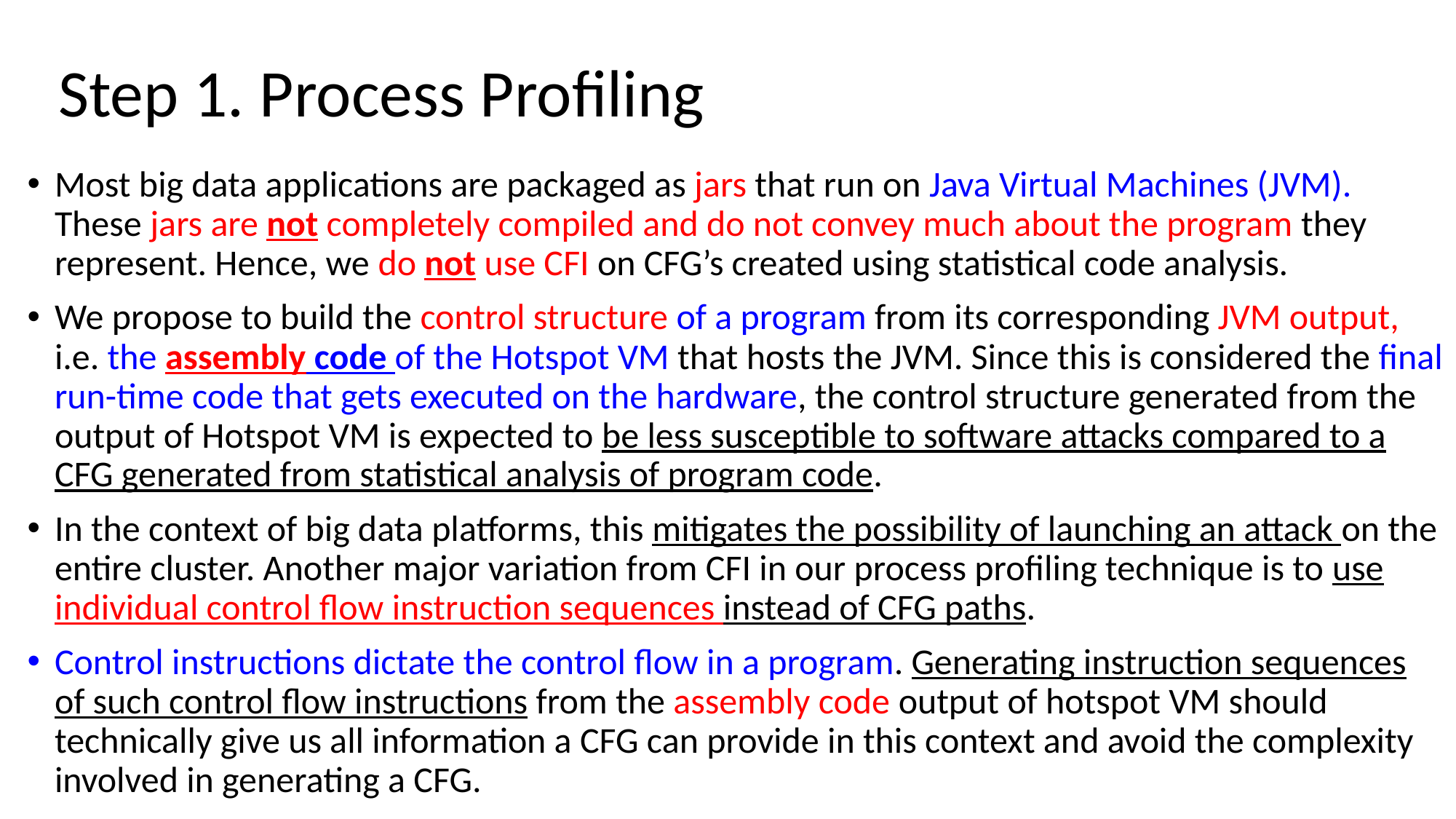

# Step 1. Process Profiling
Most big data applications are packaged as jars that run on Java Virtual Machines (JVM). These jars are not completely compiled and do not convey much about the program they represent. Hence, we do not use CFI on CFG’s created using statistical code analysis.
We propose to build the control structure of a program from its corresponding JVM output, i.e. the assembly code of the Hotspot VM that hosts the JVM. Since this is considered the final run-time code that gets executed on the hardware, the control structure generated from the output of Hotspot VM is expected to be less susceptible to software attacks compared to a CFG generated from statistical analysis of program code.
In the context of big data platforms, this mitigates the possibility of launching an attack on the entire cluster. Another major variation from CFI in our process profiling technique is to use individual control flow instruction sequences instead of CFG paths.
Control instructions dictate the control flow in a program. Generating instruction sequences of such control flow instructions from the assembly code output of hotspot VM should technically give us all information a CFG can provide in this context and avoid the complexity involved in generating a CFG.